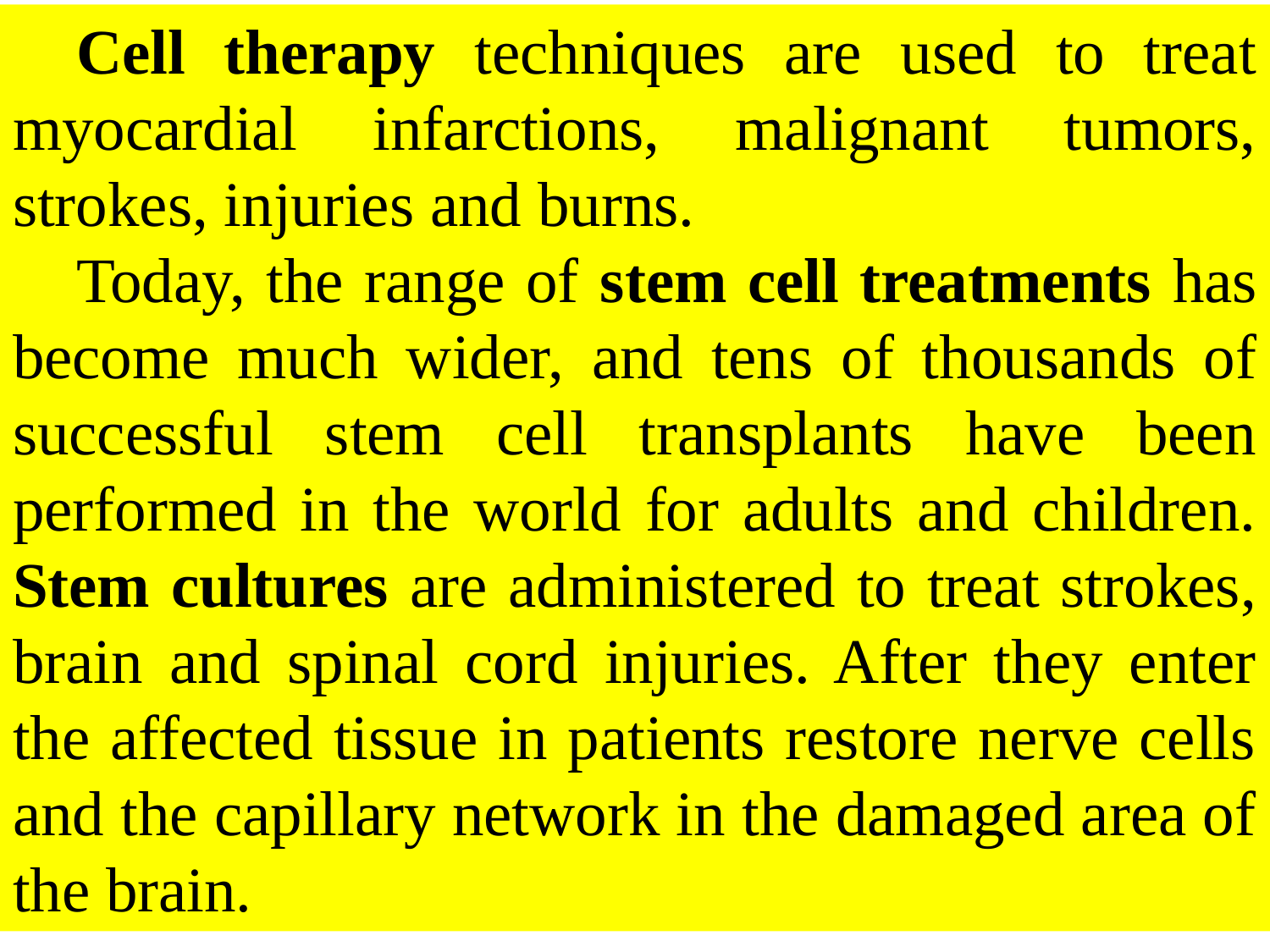

Cell therapy techniques are used to treat myocardial infarctions, malignant tumors, strokes, injuries and burns.
Today, the range of stem cell treatments has become much wider, and tens of thousands of successful stem cell transplants have been performed in the world for adults and children. Stem cultures are administered to treat strokes, brain and spinal cord injuries. After they enter the affected tissue in patients restore nerve cells and the capillary network in the damaged area of the brain.